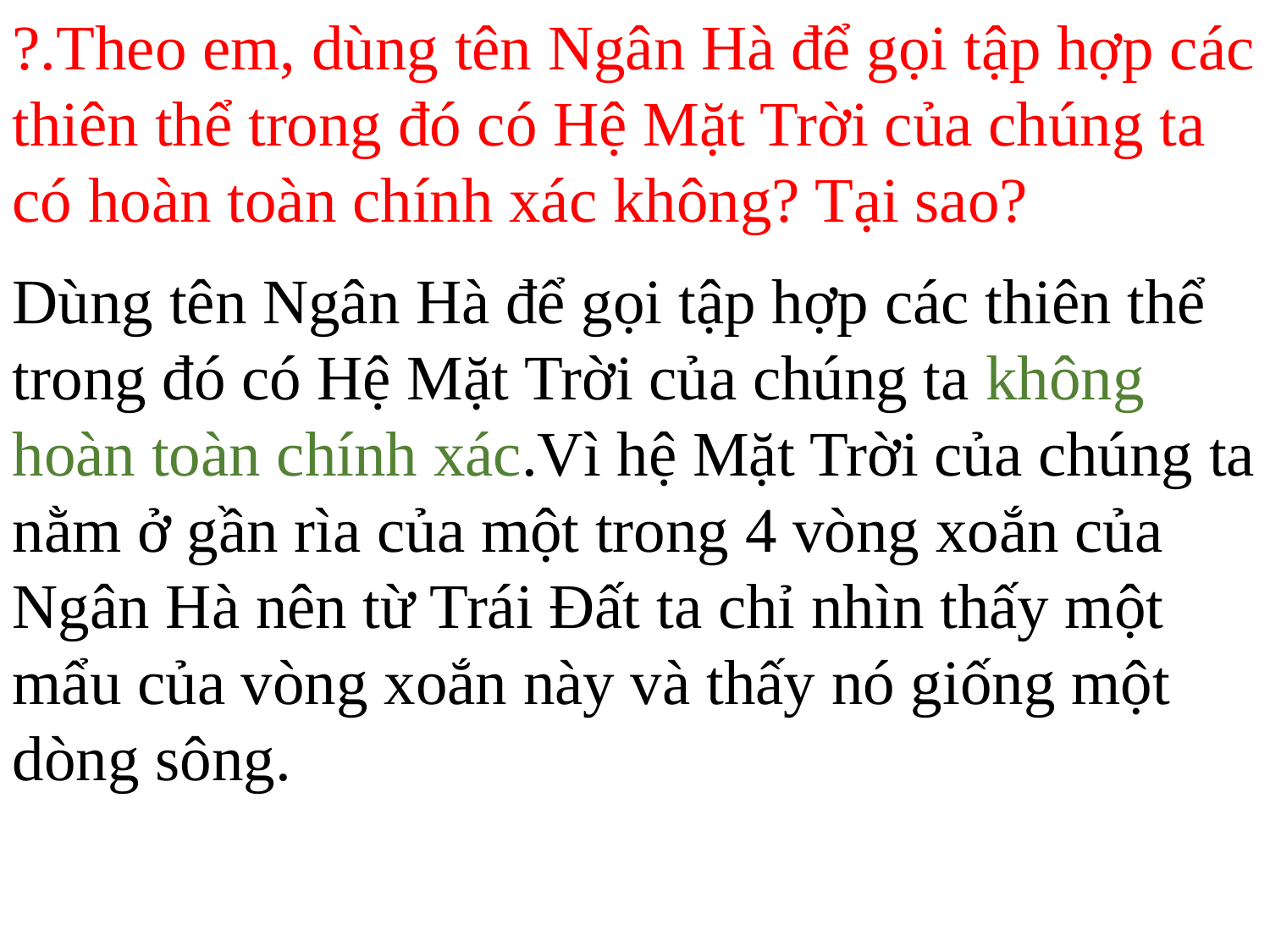

?.Theo em, dùng tên Ngân Hà để gọi tập hợp các thiên thể trong đó có Hệ Mặt Trời của chúng ta có hoàn toàn chính xác không? Tại sao?
Dùng tên Ngân Hà để gọi tập hợp các thiên thể trong đó có Hệ Mặt Trời của chúng ta không hoàn toàn chính xác.Vì hệ Mặt Trời của chúng ta nằm ở gần rìa của một trong 4 vòng xoắn của Ngân Hà nên từ Trái Đất ta chỉ nhìn thấy một mẩu của vòng xoắn này và thấy nó giống một dòng sông.